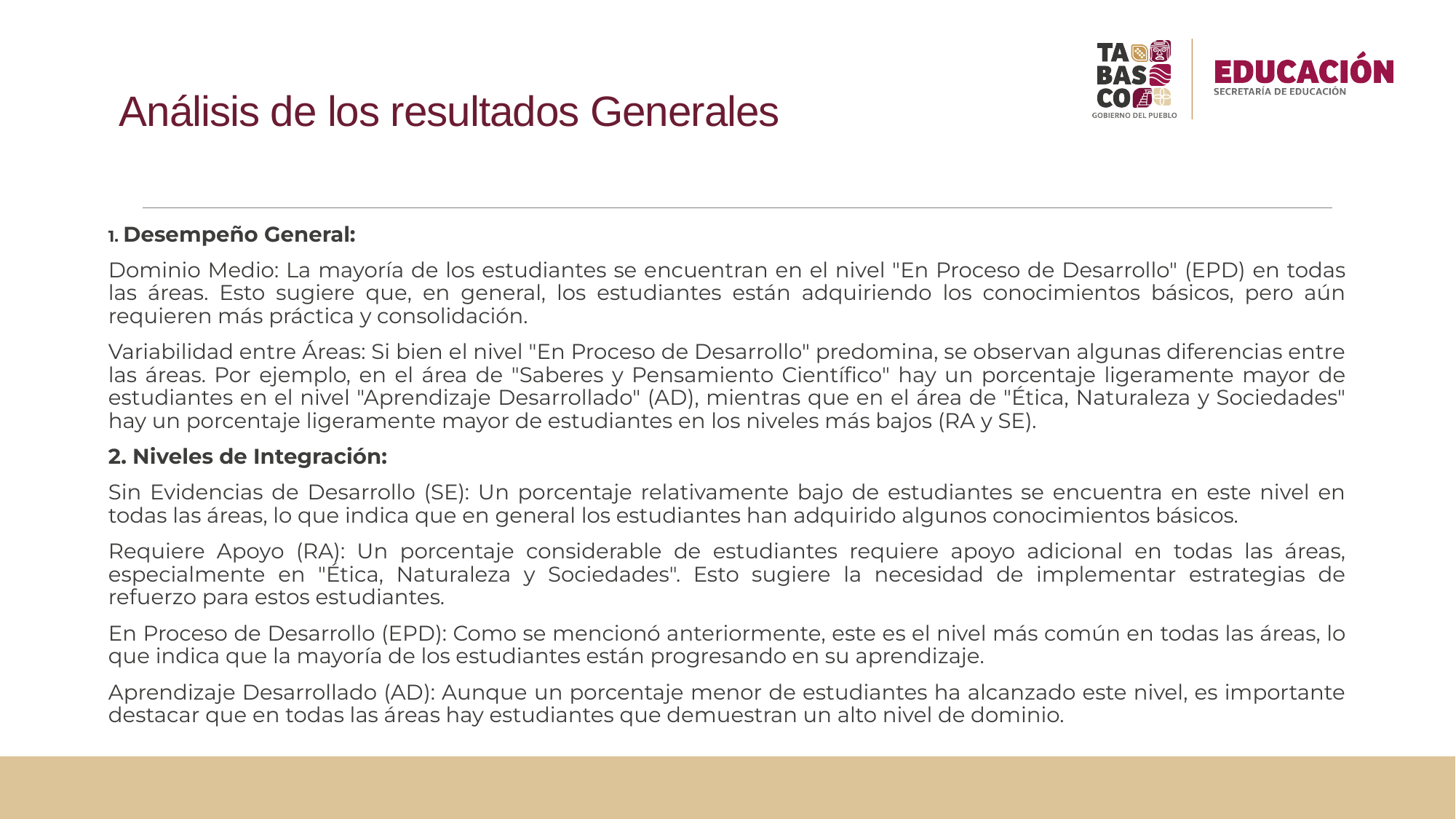

# Análisis de los resultados Generales
1. Desempeño General:
Dominio Medio: La mayoría de los estudiantes se encuentran en el nivel "En Proceso de Desarrollo" (EPD) en todas las áreas. Esto sugiere que, en general, los estudiantes están adquiriendo los conocimientos básicos, pero aún requieren más práctica y consolidación.
Variabilidad entre Áreas: Si bien el nivel "En Proceso de Desarrollo" predomina, se observan algunas diferencias entre las áreas. Por ejemplo, en el área de "Saberes y Pensamiento Científico" hay un porcentaje ligeramente mayor de estudiantes en el nivel "Aprendizaje Desarrollado" (AD), mientras que en el área de "Ética, Naturaleza y Sociedades" hay un porcentaje ligeramente mayor de estudiantes en los niveles más bajos (RA y SE).
2. Niveles de Integración:
Sin Evidencias de Desarrollo (SE): Un porcentaje relativamente bajo de estudiantes se encuentra en este nivel en todas las áreas, lo que indica que en general los estudiantes han adquirido algunos conocimientos básicos.
Requiere Apoyo (RA): Un porcentaje considerable de estudiantes requiere apoyo adicional en todas las áreas, especialmente en "Ética, Naturaleza y Sociedades". Esto sugiere la necesidad de implementar estrategias de refuerzo para estos estudiantes.
En Proceso de Desarrollo (EPD): Como se mencionó anteriormente, este es el nivel más común en todas las áreas, lo que indica que la mayoría de los estudiantes están progresando en su aprendizaje.
Aprendizaje Desarrollado (AD): Aunque un porcentaje menor de estudiantes ha alcanzado este nivel, es importante destacar que en todas las áreas hay estudiantes que demuestran un alto nivel de dominio.